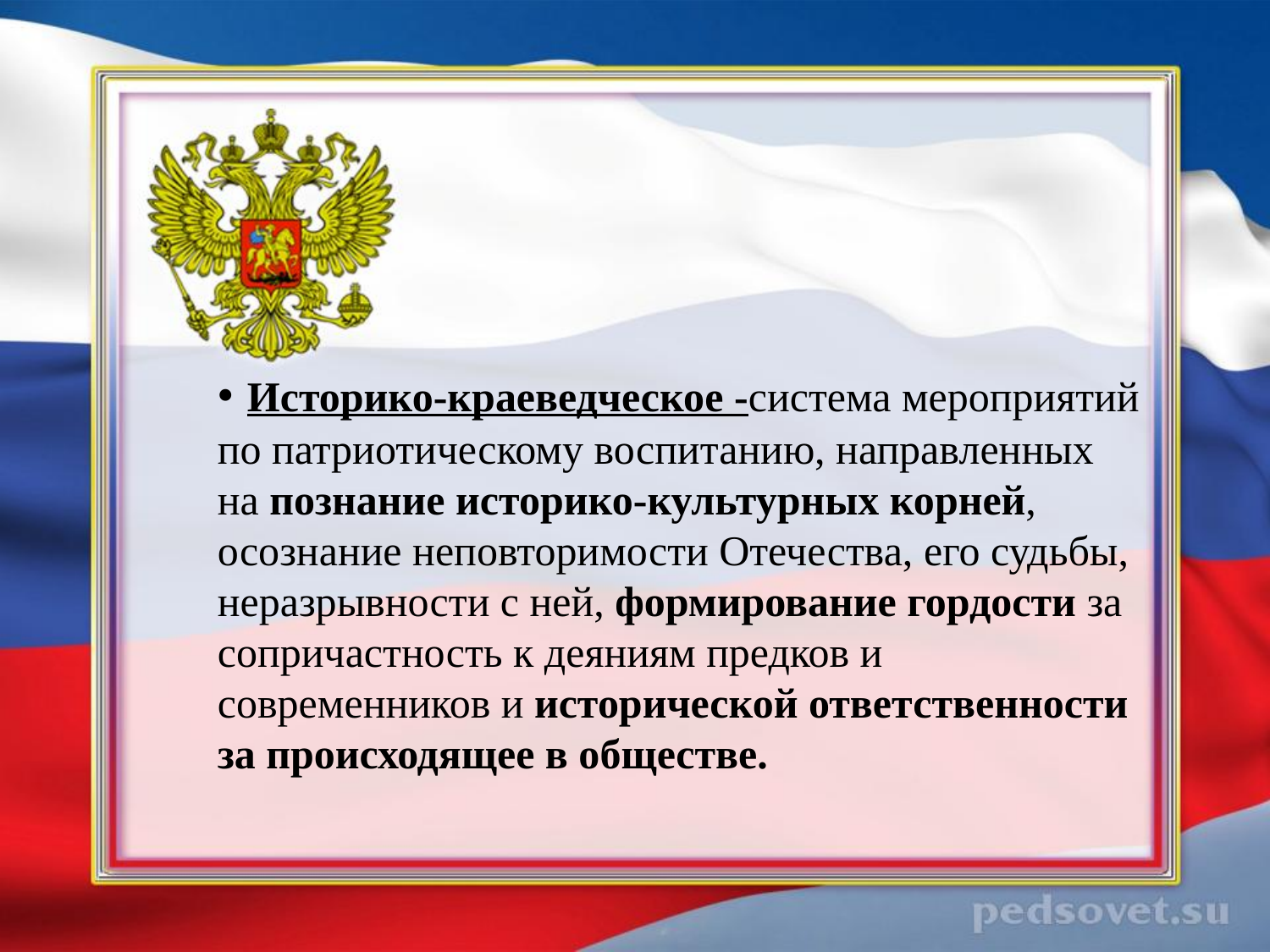

• Историко-краеведческое -система мероприятий по патриотическому воспитанию, направленных на познание историко-культурных корней, осознание неповторимости Отечества, его судьбы, неразрывности с ней, формирование гордости за сопричастность к деяниям предков и современников и исторической ответственности за происходящее в обществе.